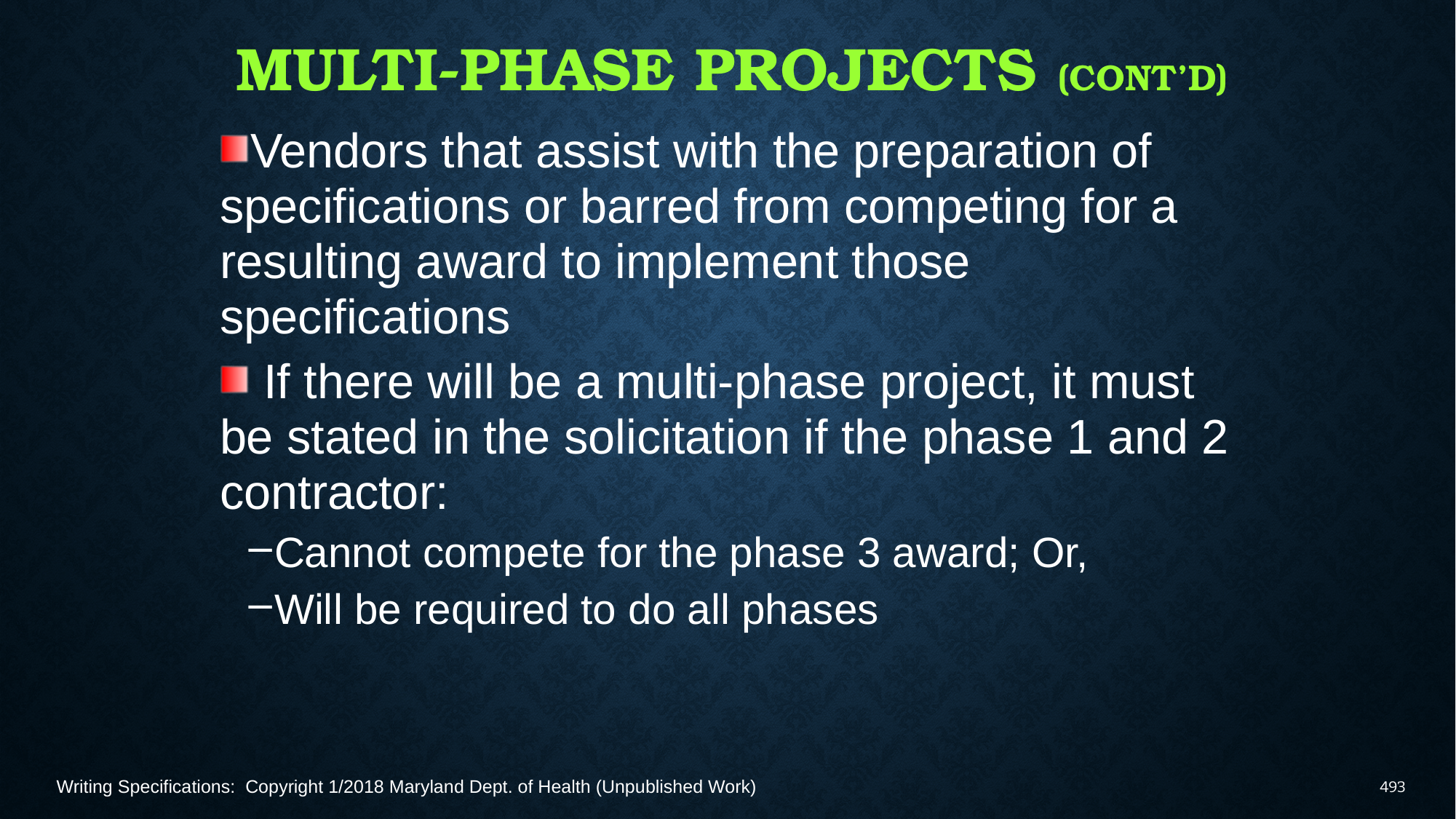

# Multi‑Phase Projects (Cont’d)
Vendors that assist with the preparation of specifications or barred from competing for a resulting award to implement those specifications
 If there will be a multi-phase project, it must be stated in the solicitation if the phase 1 and 2 contractor:
Cannot compete for the phase 3 award; Or,
Will be required to do all phases

Writing Specifications:  Copyright 1/2018 Maryland Dept. of Health (Unpublished Work)
493